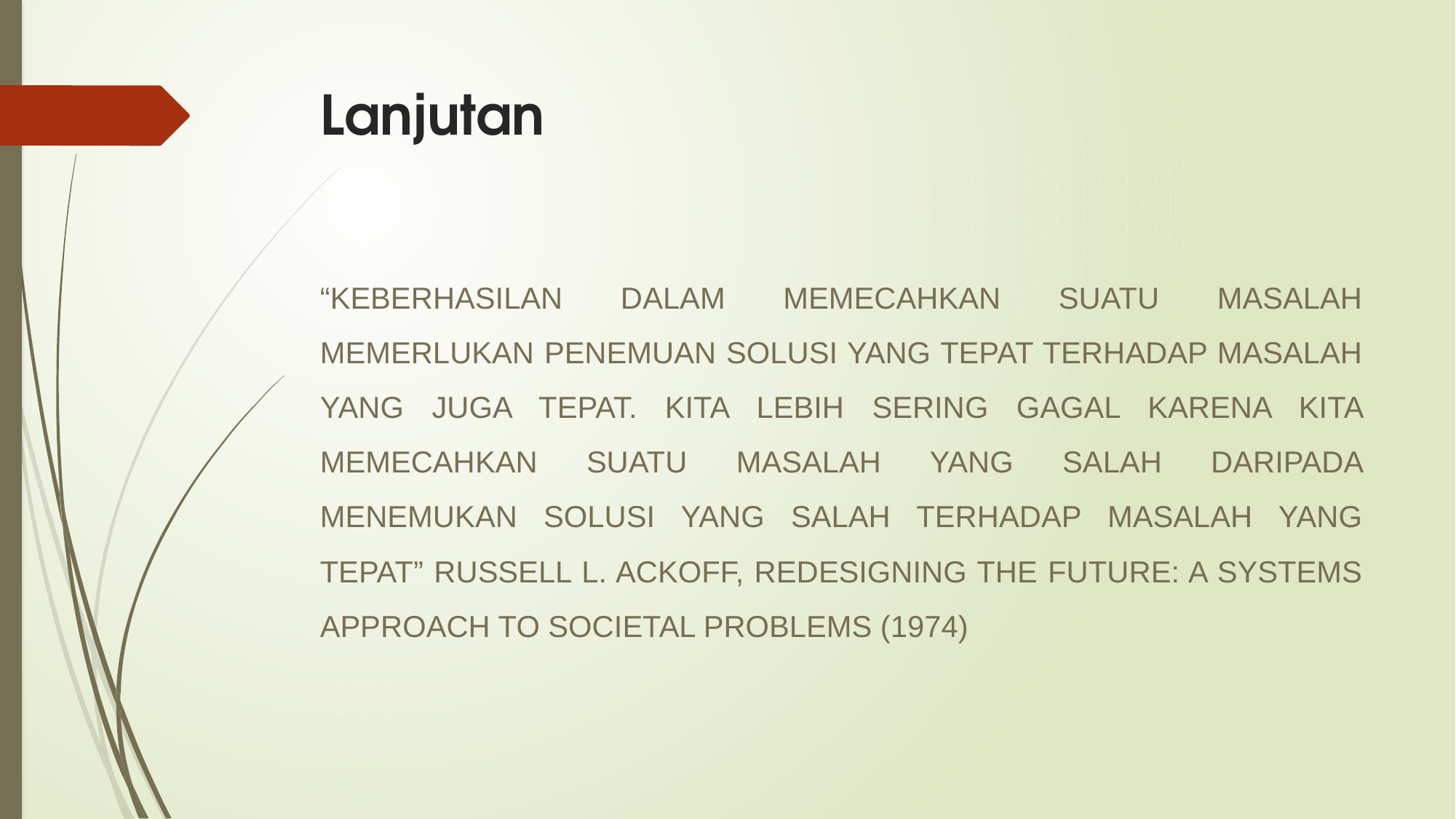

# Lanjutan
“KEBERHASILAN DALAM MEMECAHKAN SUATU MASALAH MEMERLUKAN PENEMUAN SOLUSI YANG TEPAT TERHADAP MASALAH YANG JUGA TEPAT. KITA LEBIH SERING GAGAL KARENA KITA MEMECAHKAN SUATU MASALAH YANG SALAH DARIPADA MENEMUKAN SOLUSI YANG SALAH TERHADAP MASALAH YANG TEPAT” RUSSELL L. ACKOFF, REDESIGNING THE FUTURE: A SYSTEMS APPROACH TO SOCIETAL PROBLEMS (1974)